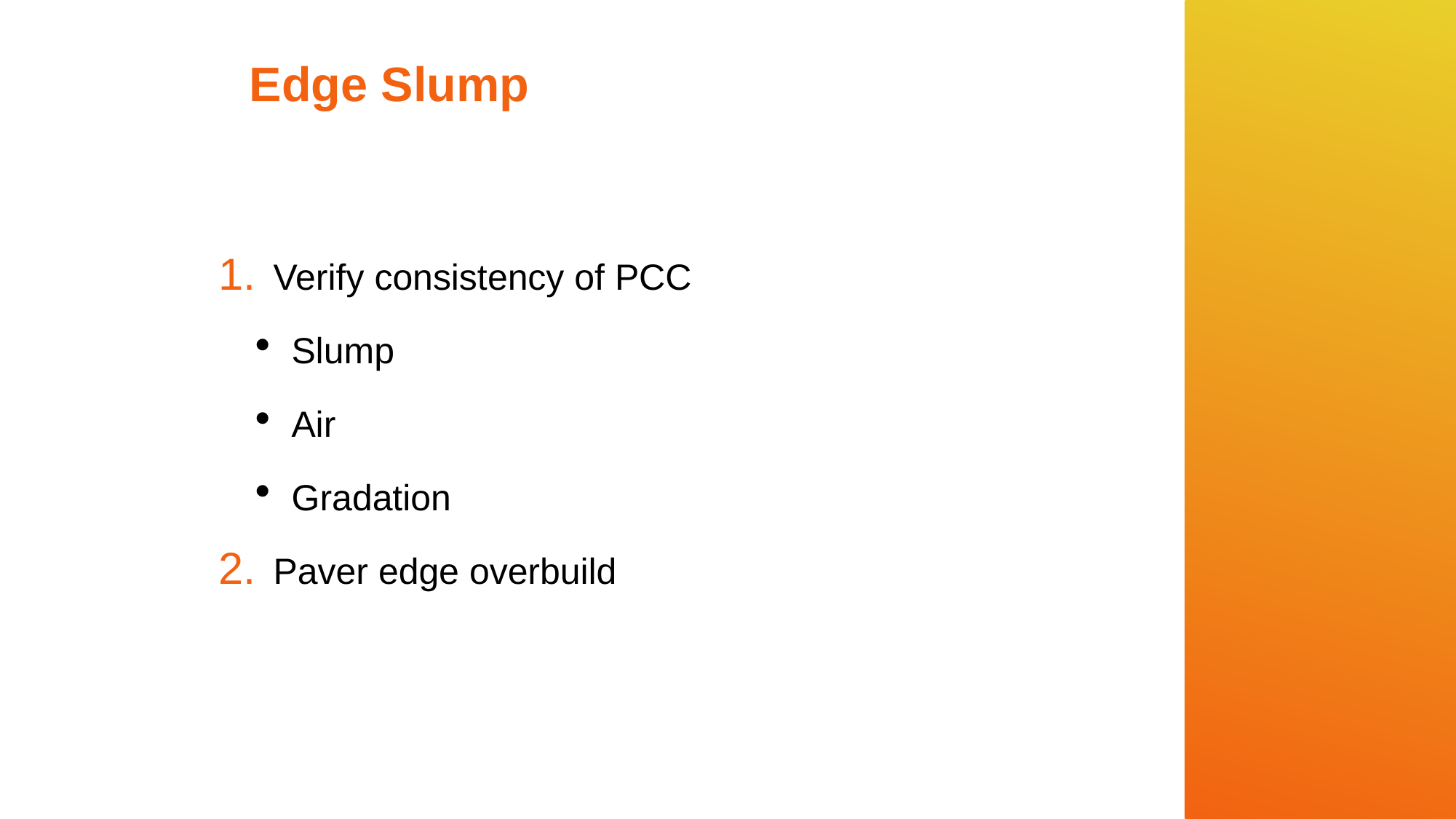

Edge Slump
#
Verify consistency of PCC
Slump
Air
Gradation
Paver edge overbuild